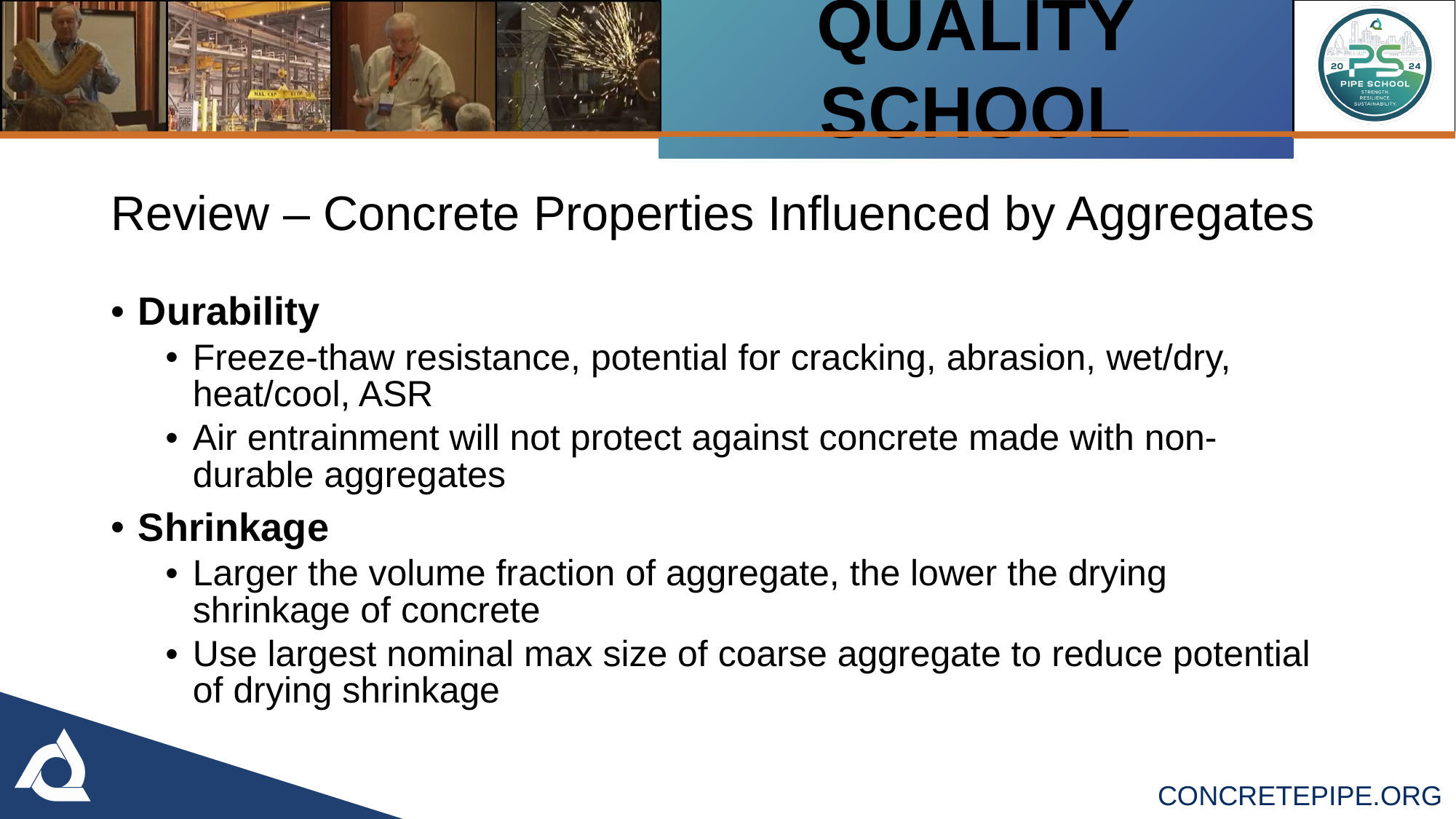

Review – Concrete Properties Influenced by Aggregates
Durability
Freeze-thaw resistance, potential for cracking, abrasion, wet/dry, heat/cool, ASR
Air entrainment will not protect against concrete made with non-durable aggregates
Shrinkage
Larger the volume fraction of aggregate, the lower the drying shrinkage of concrete
Use largest nominal max size of coarse aggregate to reduce potential of drying shrinkage